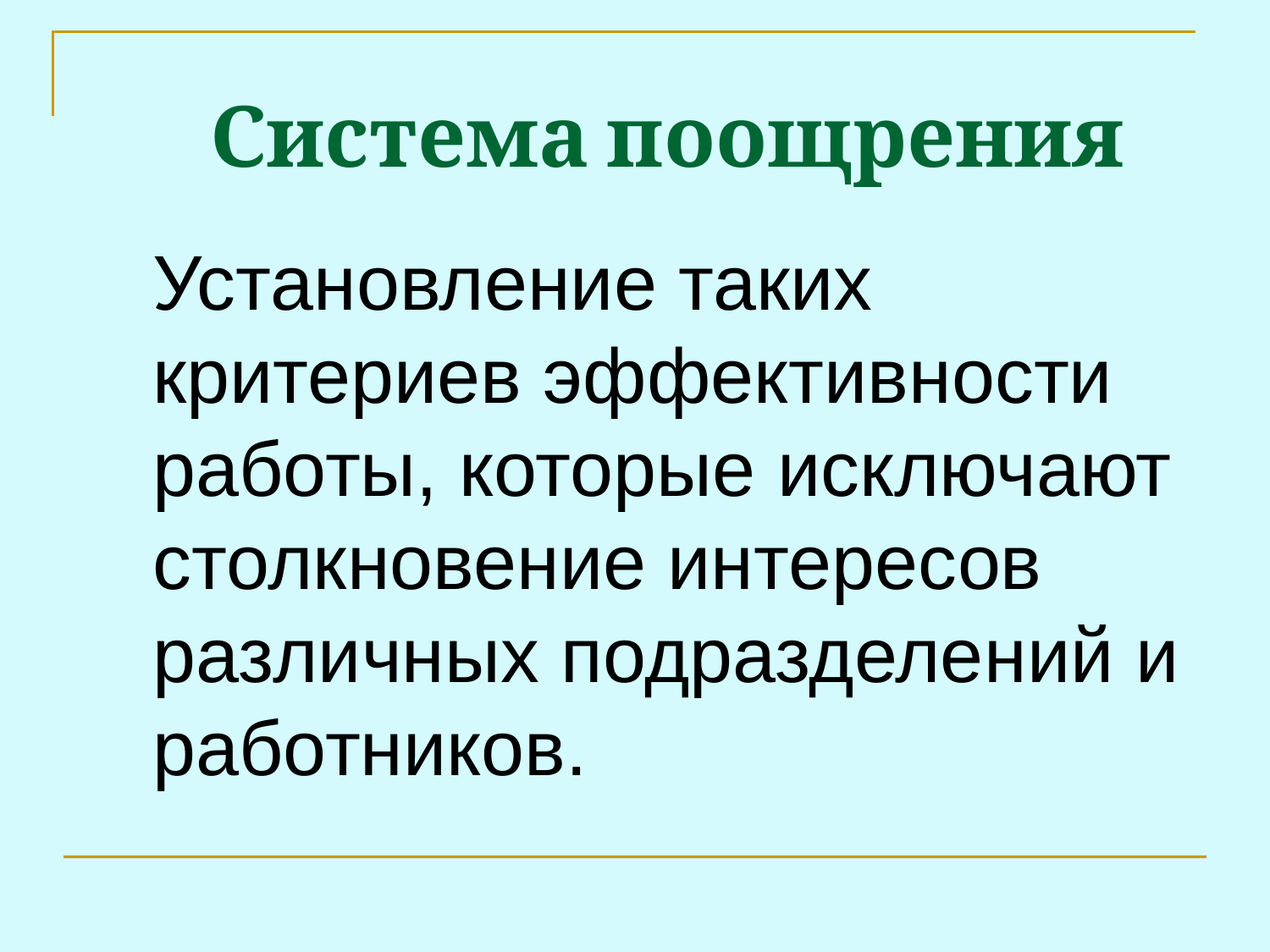

# Система поощрения
Установление таких критериев эффективности работы, которые исключают столкновение интересов различных подразделе­ний и работников.